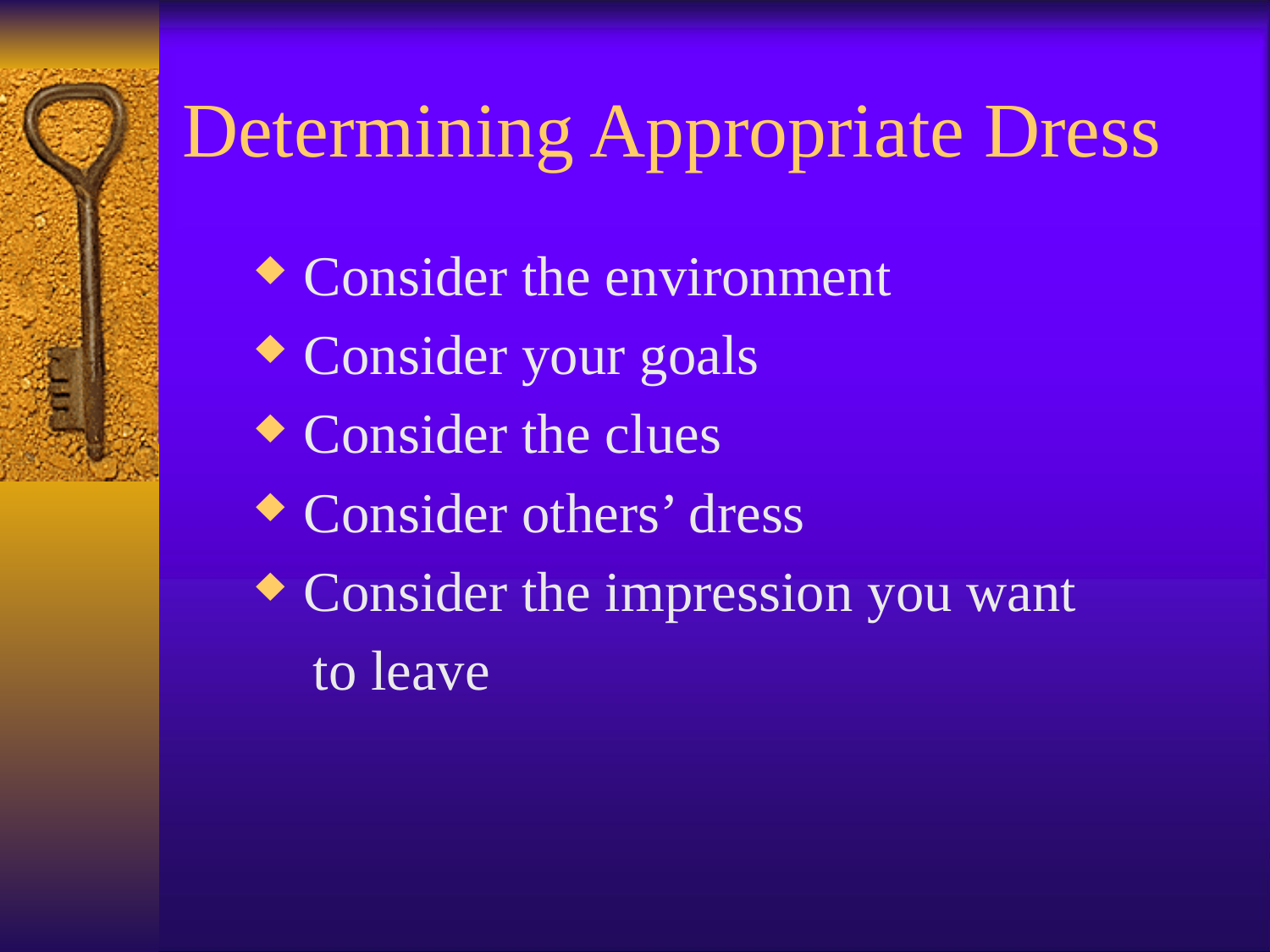

# Determining Appropriate Dress
Consider the environment
Consider your goals
Consider the clues
Consider others’ dress
Consider the impression you want
    to leave